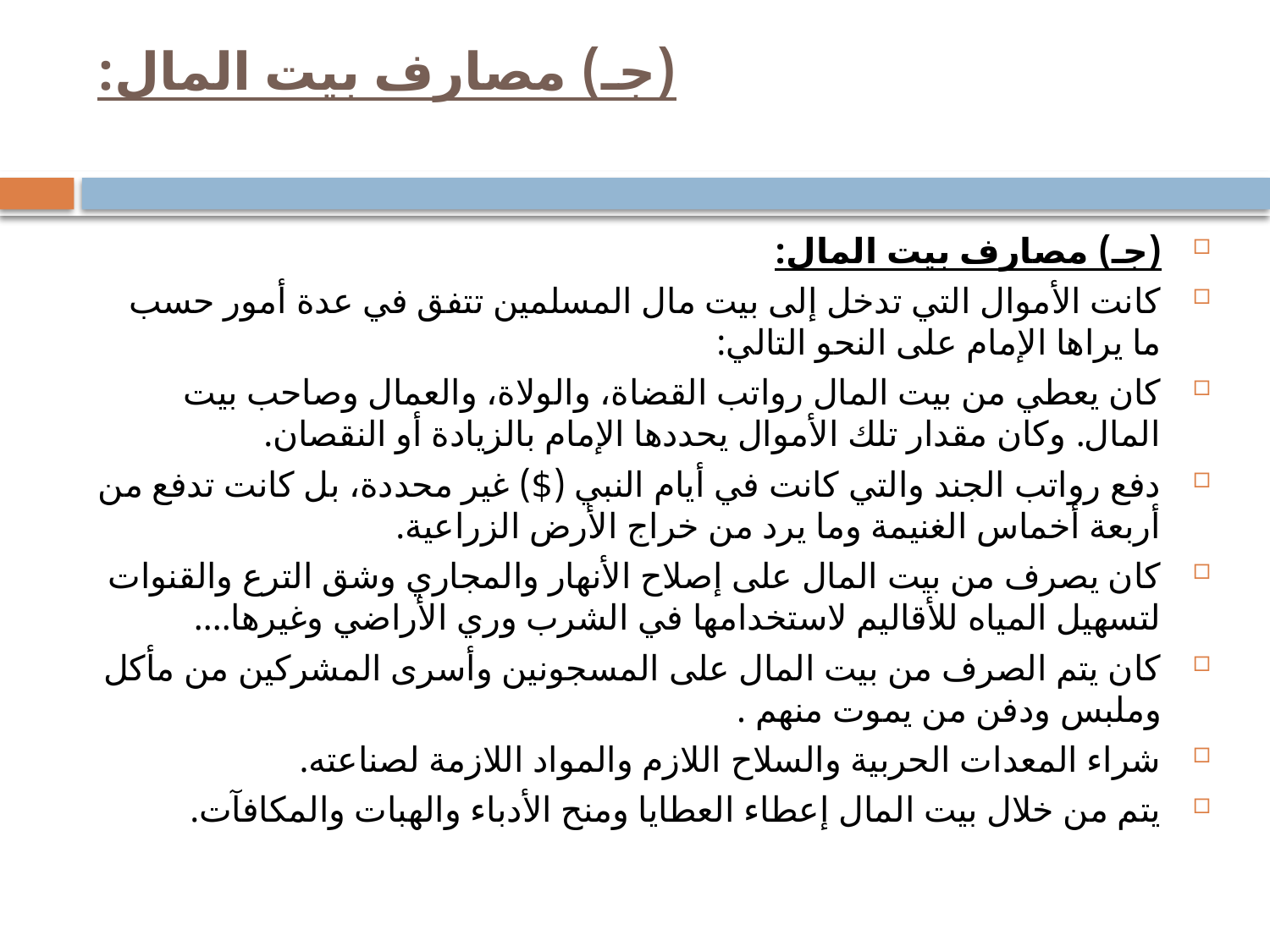

# (جـ) مصارف بيت المال:
(جـ) مصارف بيت المال:
كانت الأموال التي تدخل إلى بيت مال المسلمين تتفق في عدة أمور حسب ما يراها الإمام على النحو التالي:
كان يعطي من بيت المال رواتب القضاة، والولاة، والعمال وصاحب بيت المال. وكان مقدار تلك الأموال يحددها الإمام بالزيادة أو النقصان.
دفع رواتب الجند والتي كانت في أيام النبي ($) غير محددة، بل كانت تدفع من أربعة أخماس الغنيمة وما يرد من خراج الأرض الزراعية.
كان يصرف من بيت المال على إصلاح الأنهار والمجاري وشق الترع والقنوات لتسهيل المياه للأقاليم لاستخدامها في الشرب وري الأراضي وغيرها....
كان يتم الصرف من بيت المال على المسجونين وأسرى المشركين من مأكل وملبس ودفن من يموت منهم .
شراء المعدات الحربية والسلاح اللازم والمواد اللازمة لصناعته.
يتم من خلال بيت المال إعطاء العطايا ومنح الأدباء والهبات والمكافآت.